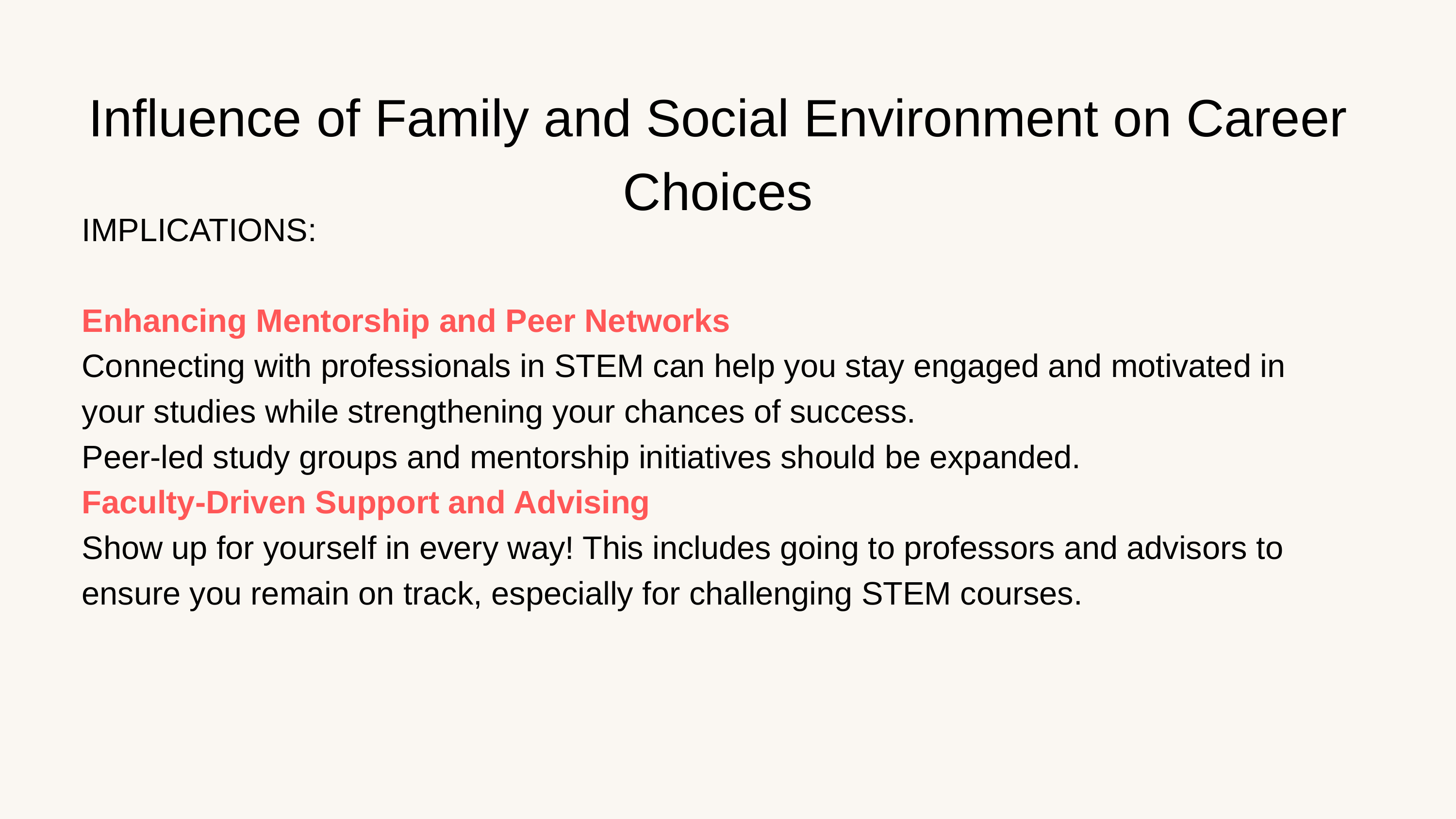

Influence of Family and Social Environment on Career Choices
IMPLICATIONS:

Enhancing Mentorship and Peer Networks
Connecting with professionals in STEM can help you stay engaged and motivated in your studies while strengthening your chances of success.
Peer-led study groups and mentorship initiatives should be expanded.
Faculty-Driven Support and Advising
Show up for yourself in every way! This includes going to professors and advisors to ensure you remain on track, especially for challenging STEM courses.